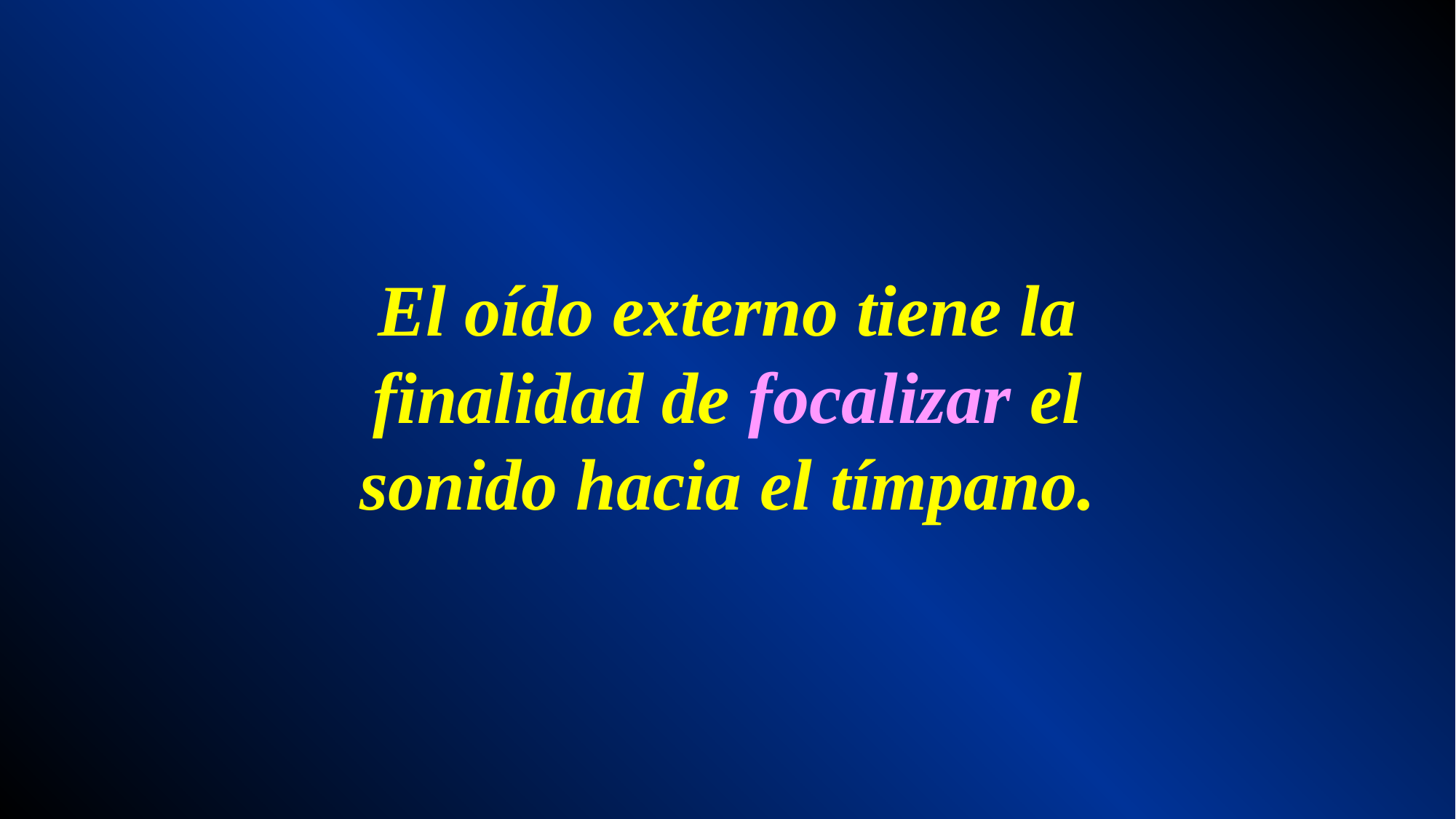

El oído externo tiene la finalidad de focalizar el sonido hacia el tímpano.